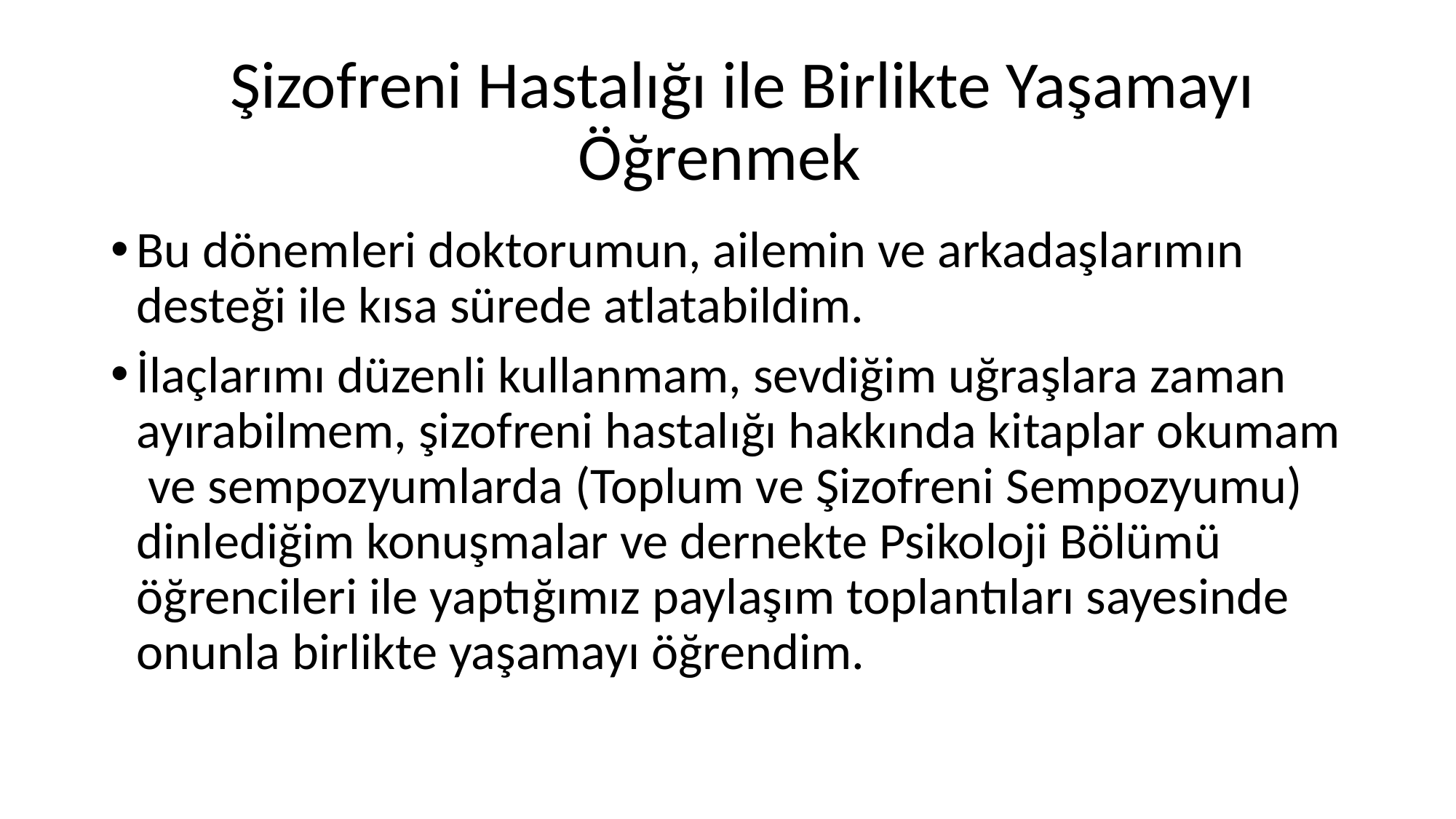

# Şizofreni Hastalığı ile Birlikte Yaşamayı Öğrenmek
Bu dönemleri doktorumun, ailemin ve arkadaşlarımın desteği ile kısa sürede atlatabildim.
İlaçlarımı düzenli kullanmam, sevdiğim uğraşlara zaman ayırabilmem, şizofreni hastalığı hakkında kitaplar okumam  ve sempozyumlarda (Toplum ve Şizofreni Sempozyumu) dinlediğim konuşmalar ve dernekte Psikoloji Bölümü öğrencileri ile yaptığımız paylaşım toplantıları sayesinde onunla birlikte yaşamayı öğrendim.